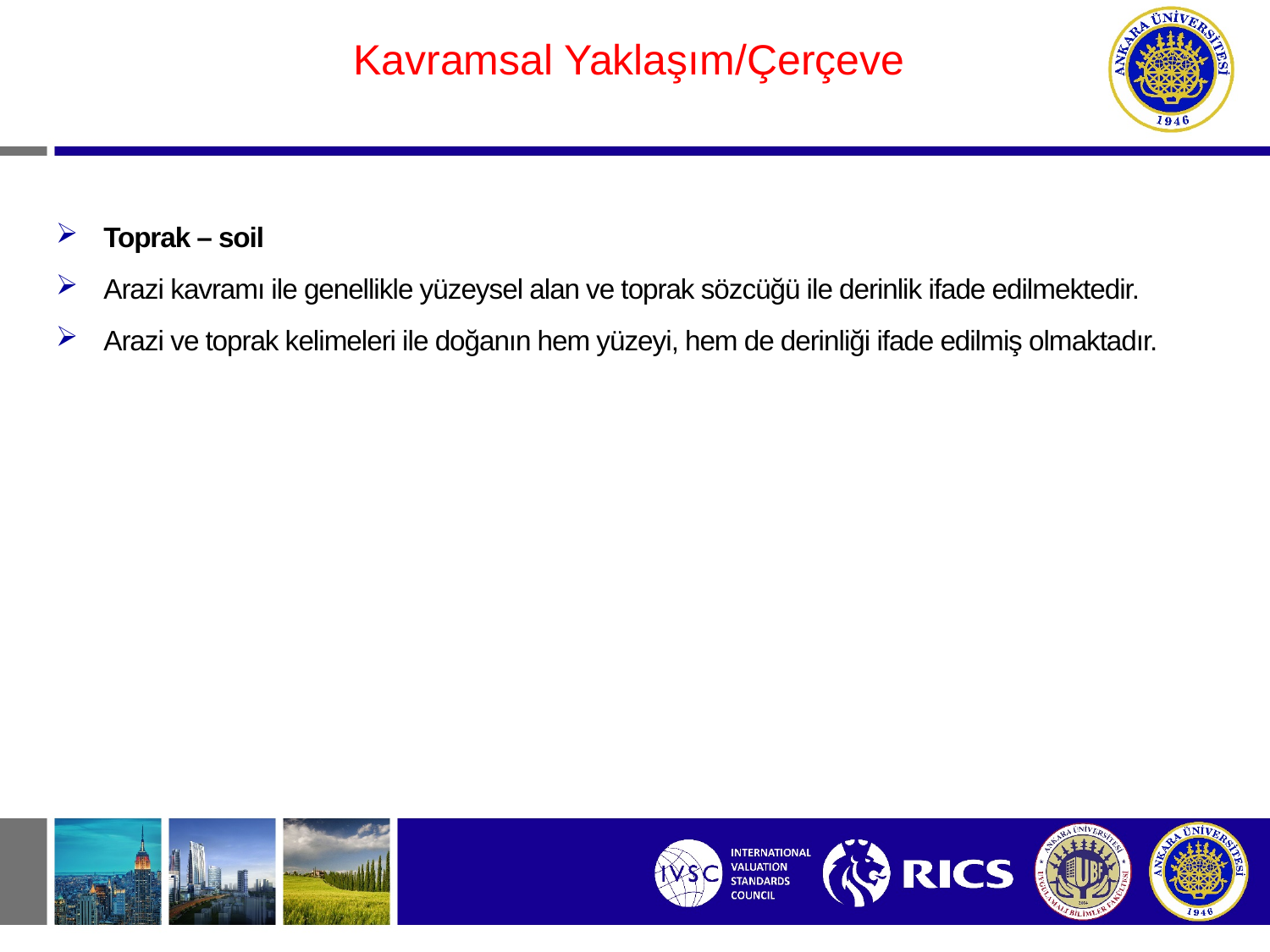

#
Kavramsal Yaklaşım/Çerçeve

Toprak – soil
Arazi kavramı ile genellikle yüzeysel alan ve toprak sözcüğü ile derinlik ifade edilmektedir.
Arazi ve toprak kelimeleri ile doğanın hem yüzeyi, hem de derinliği ifade edilmiş olmaktadır.